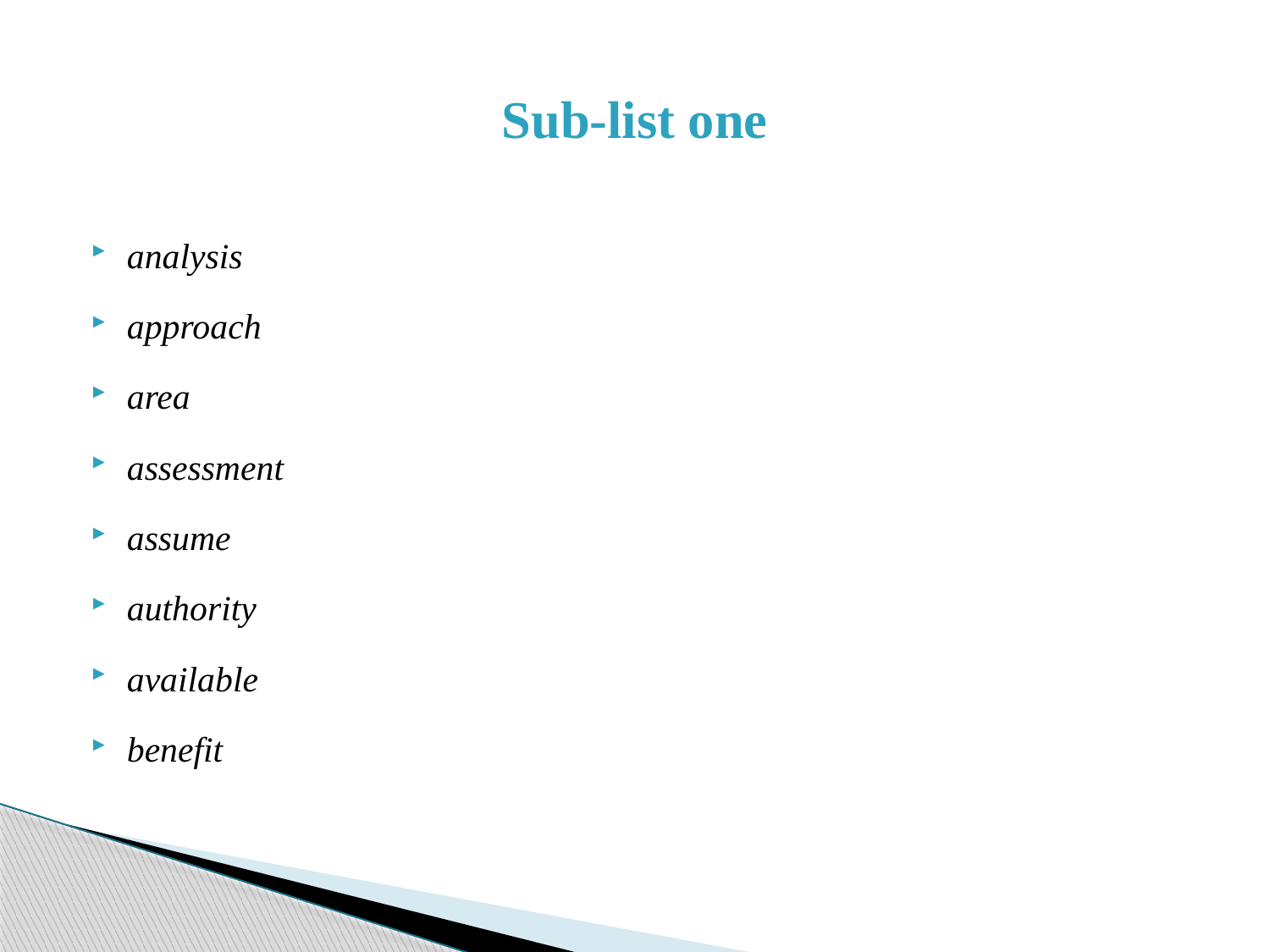

# Sub-list one
analysis
approach
area
assessment
assume
authority
available
benefit